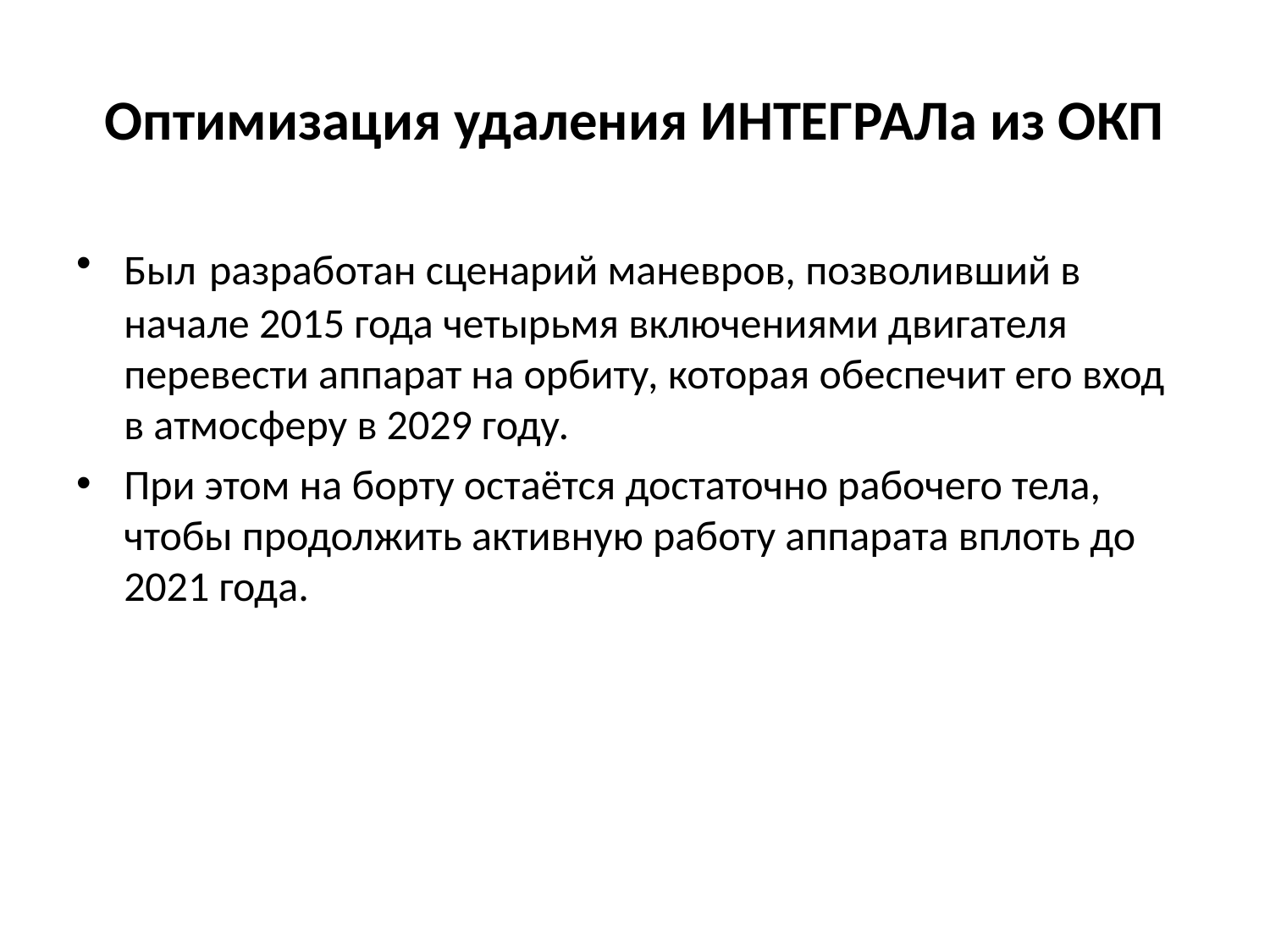

# Оптимизация удаления ИНТЕГРАЛа из ОКП
Был разработан сценарий маневров, позволивший в начале 2015 года четырьмя включениями двигателя перевести аппарат на орбиту, которая обеспечит его вход в атмосферу в 2029 году.
При этом на борту остаётся достаточно рабочего тела, чтобы продолжить активную работу аппарата вплоть до 2021 года.